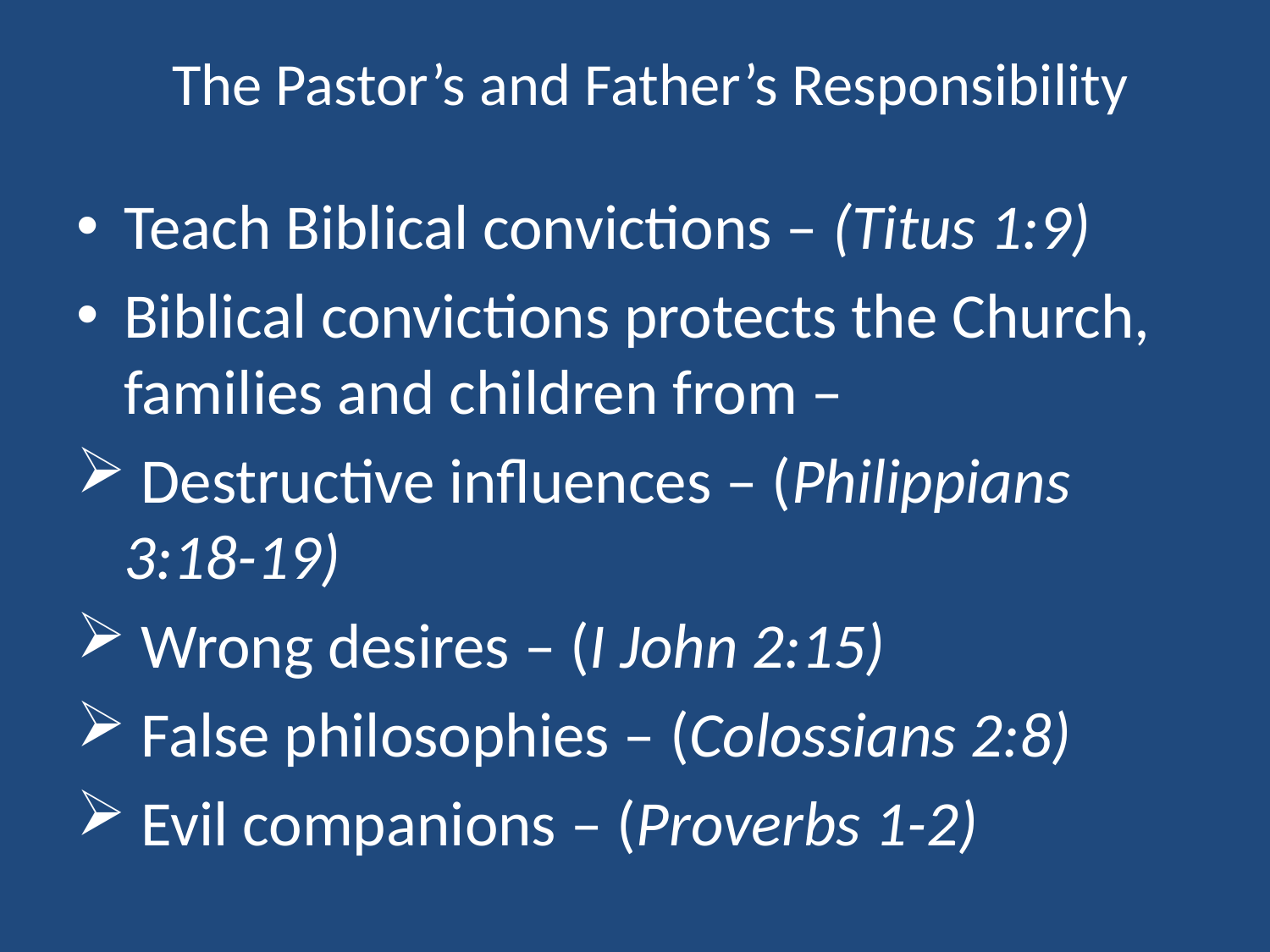

# The Pastor’s and Father’s Responsibility
Teach Biblical convictions – (Titus 1:9)
Biblical convictions protects the Church, families and children from –
 Destructive influences – (Philippians 3:18-19)
 Wrong desires – (I John 2:15)
 False philosophies – (Colossians 2:8)
 Evil companions – (Proverbs 1-2)